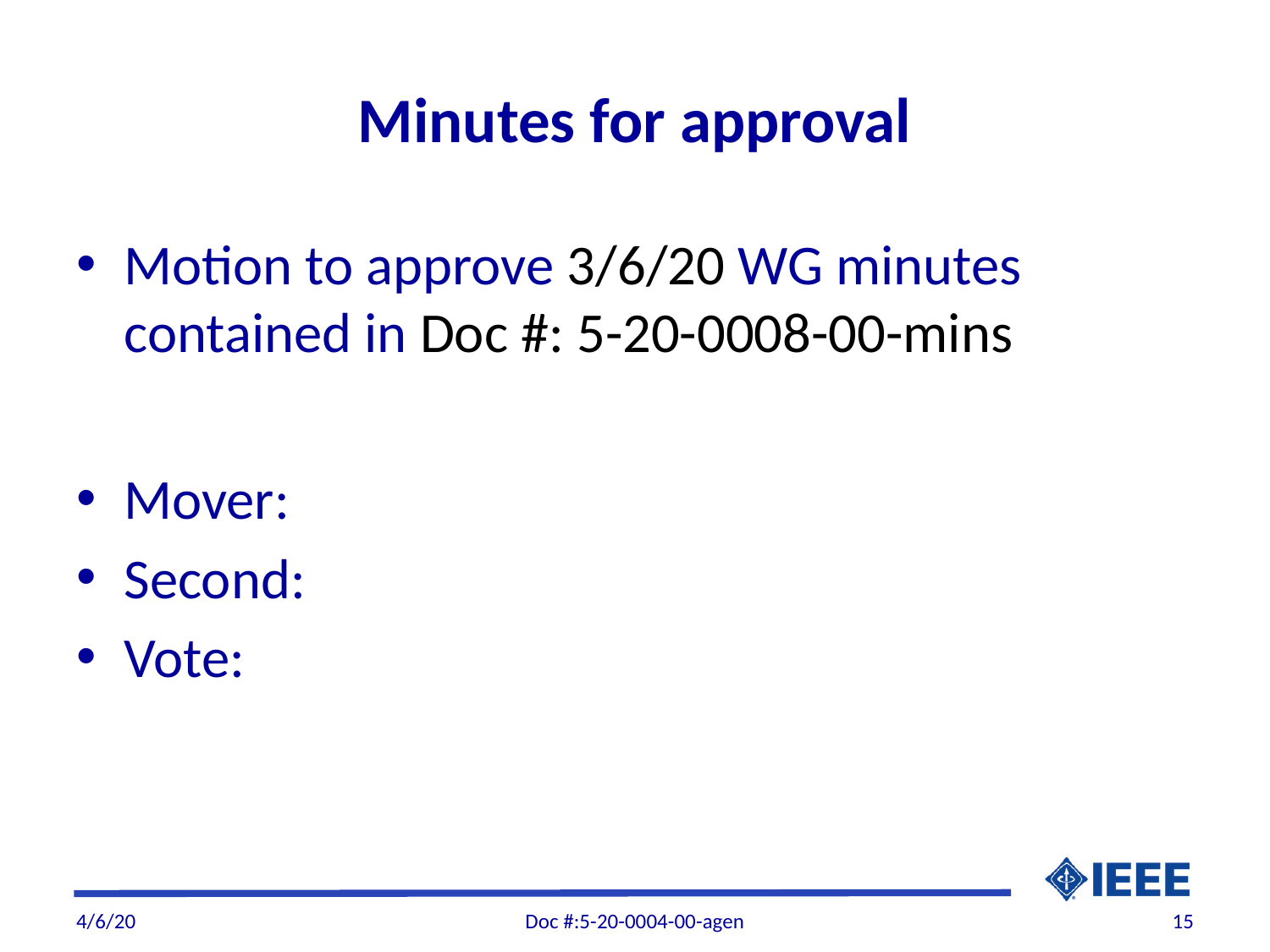

# Minutes for approval
Motion to approve 3/6/20 WG minutes contained in Doc #: 5-20-0008-00-mins

Mover:
Second:
Vote:

4/6/20
Doc #:5-20-0004-00-agen
15